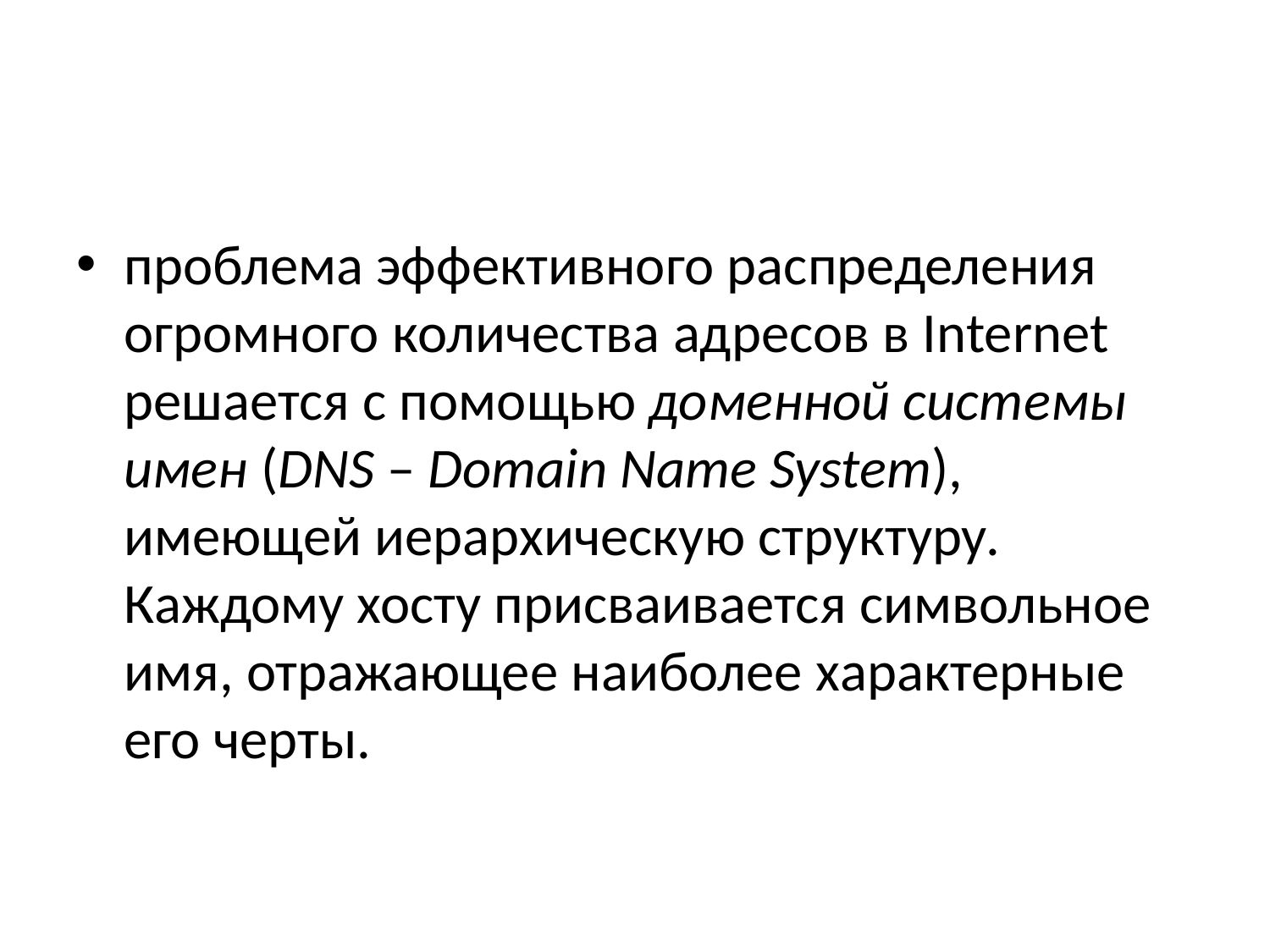

#
проблема эффективного распределения огромного количества адресов в Internet решается с помощью доменной системы имен (DNS – Domain Name System), имеющей иерархическую структуру. Каждому хосту присваивается символьное имя, отражающее наиболее характерные его черты.